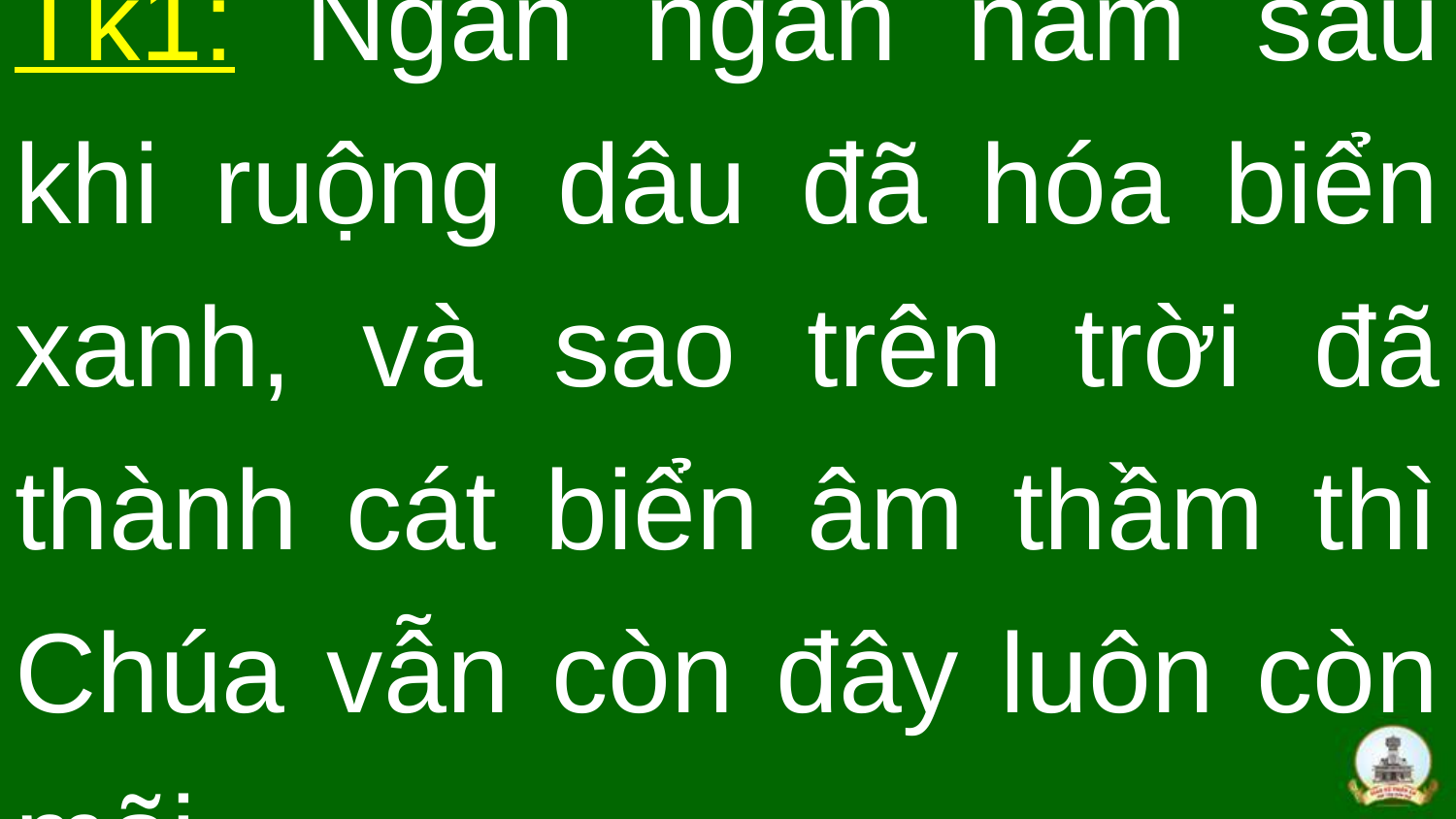

# Tk1: Ngàn ngàn năm sau khi ruộng dâu đã hóa biển xanh, và sao trên trời đã thành cát biển âm thầm thì Chúa vẫn còn đây luôn còn mãi,